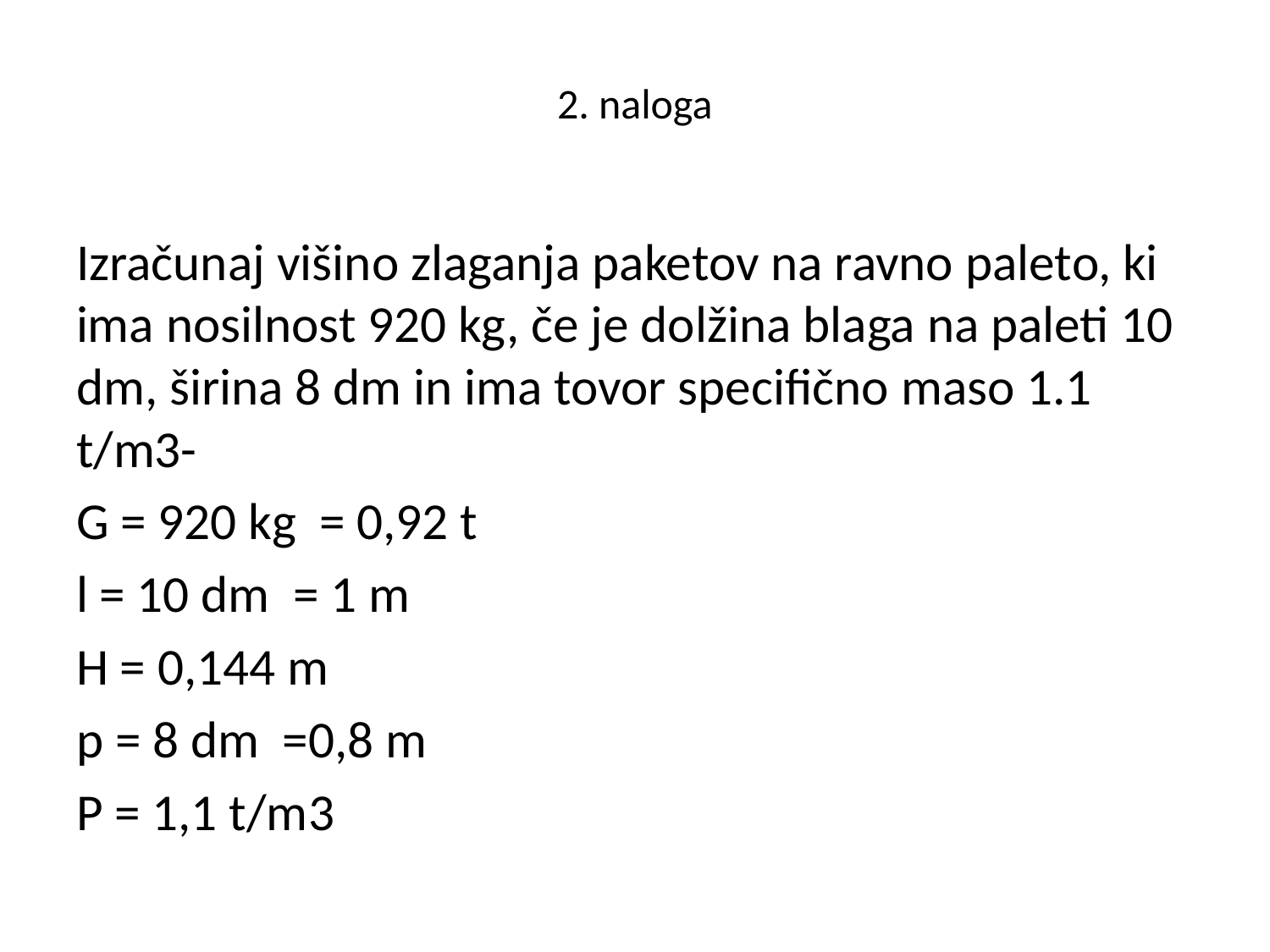

# 2. naloga
Izračunaj višino zlaganja paketov na ravno paleto, ki ima nosilnost 920 kg, če je dolžina blaga na paleti 10 dm, širina 8 dm in ima tovor specifično maso 1.1 t/m3-
G = 920 kg  = 0,92 t
l = 10 dm  = 1 m
H = 0,144 m
p = 8 dm  =0,8 m
Ρ = 1,1 t/m3